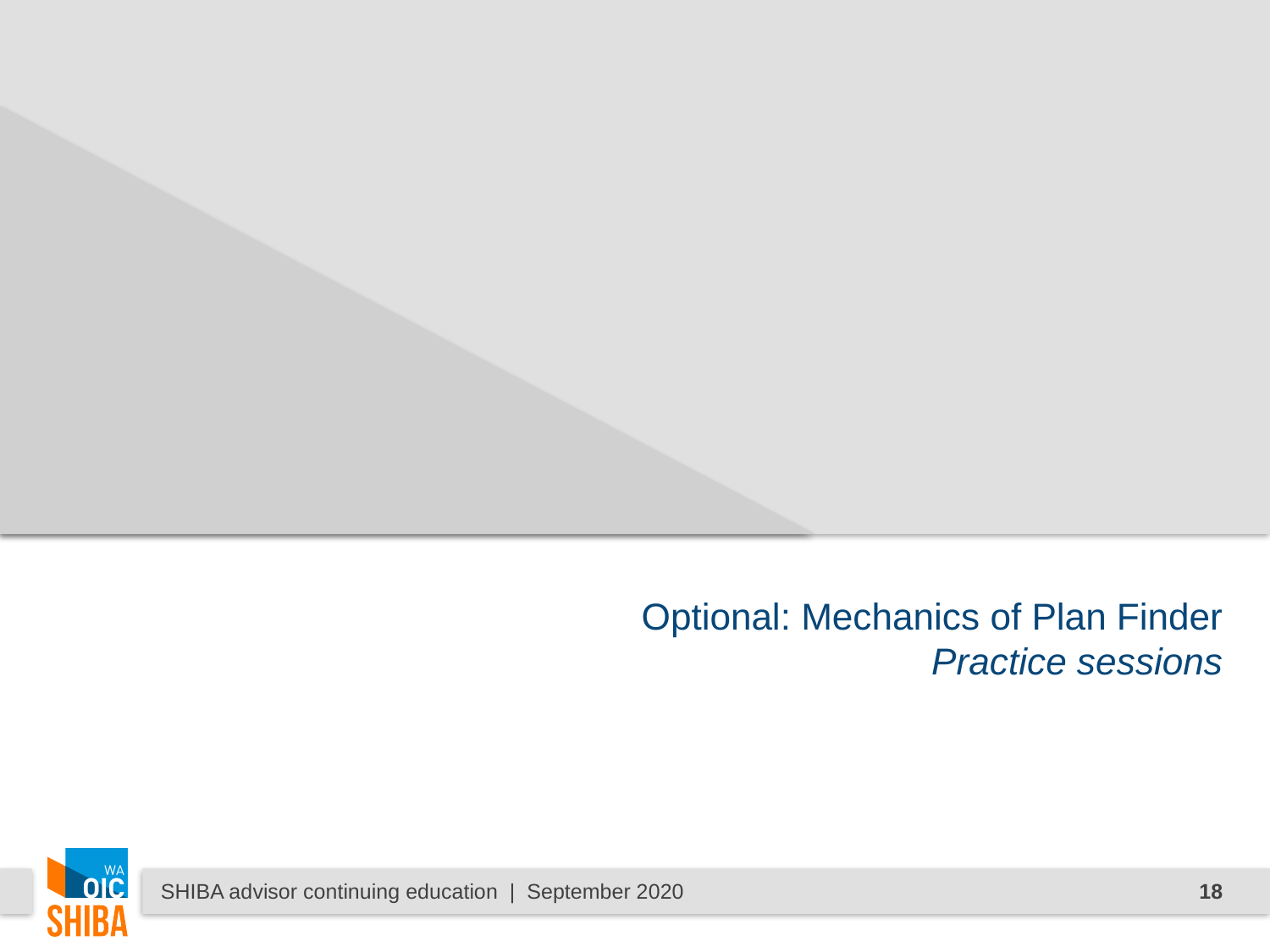

# Optional: Mechanics of Plan Finder Practice sessions
SHIBA advisor continuing education  |  September 2020
18